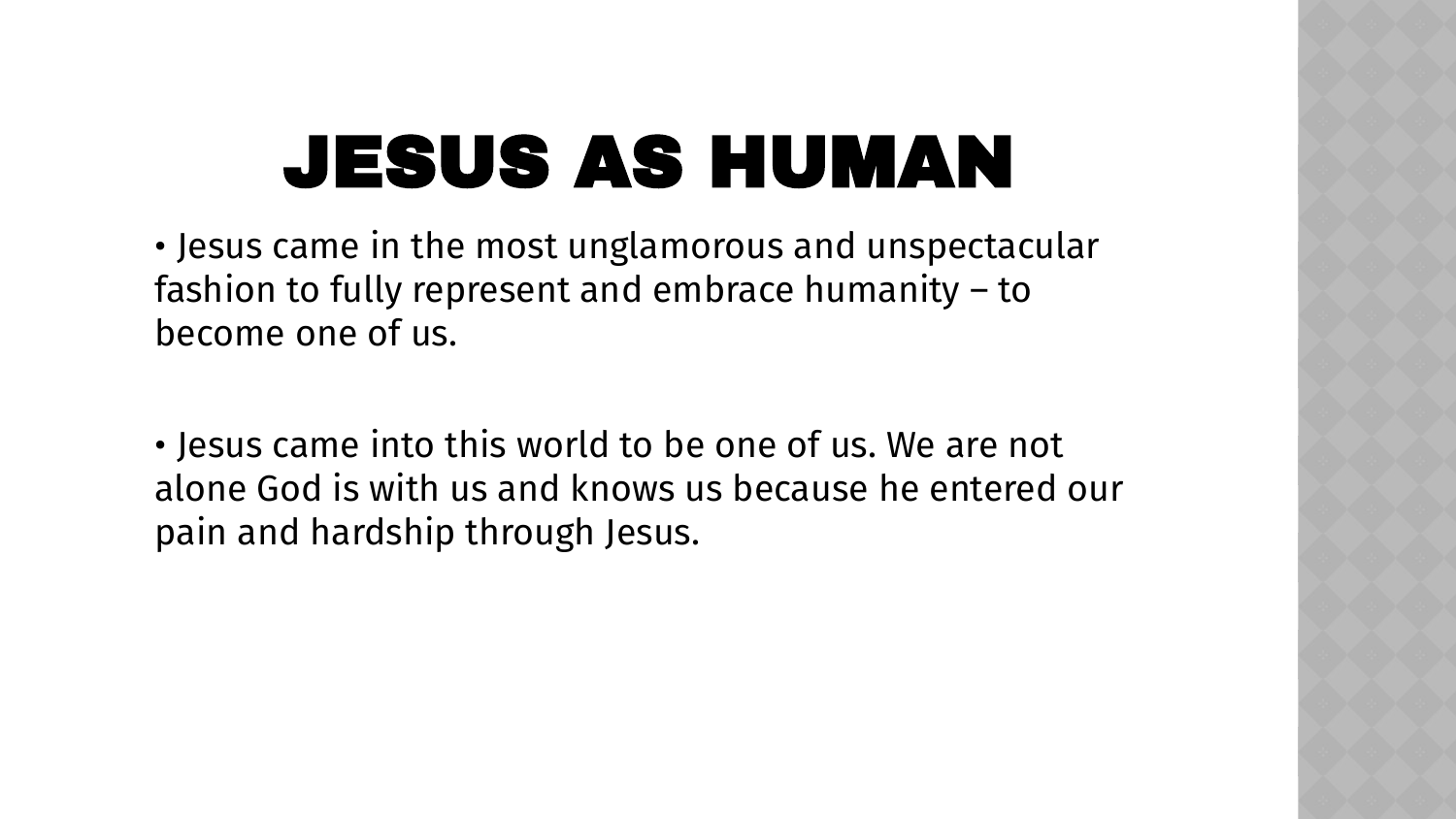

# Jesus as human
• Jesus came in the most unglamorous and unspectacular fashion to fully represent and embrace humanity – to become one of us.

• Jesus came into this world to be one of us. We are not alone God is with us and knows us because he entered our pain and hardship through Jesus.